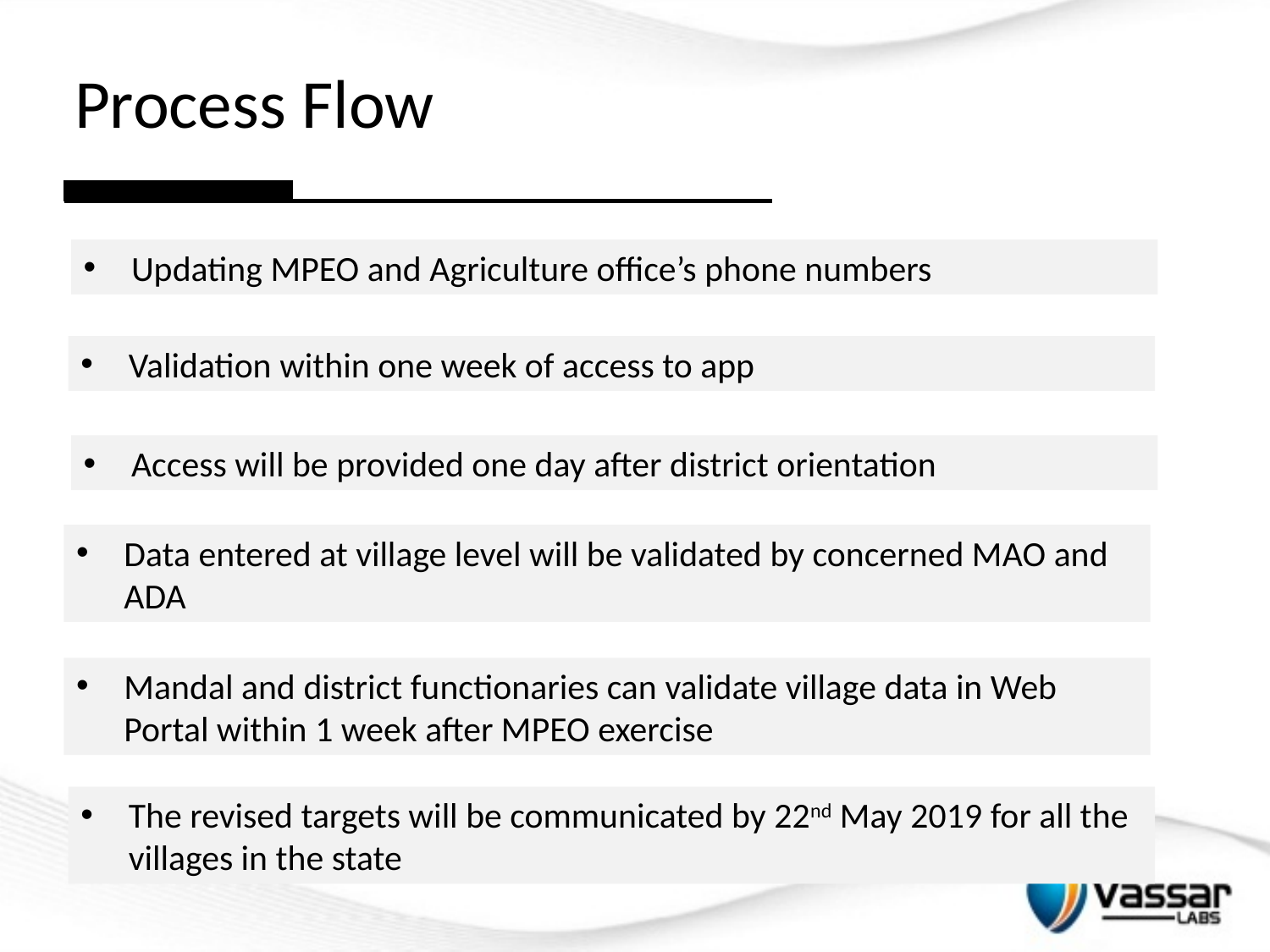

# Process Flow
Updating MPEO and Agriculture office’s phone numbers
Validation within one week of access to app
Access will be provided one day after district orientation
Data entered at village level will be validated by concerned MAO and ADA
Mandal and district functionaries can validate village data in Web Portal within 1 week after MPEO exercise
The revised targets will be communicated by 22nd May 2019 for all the villages in the state